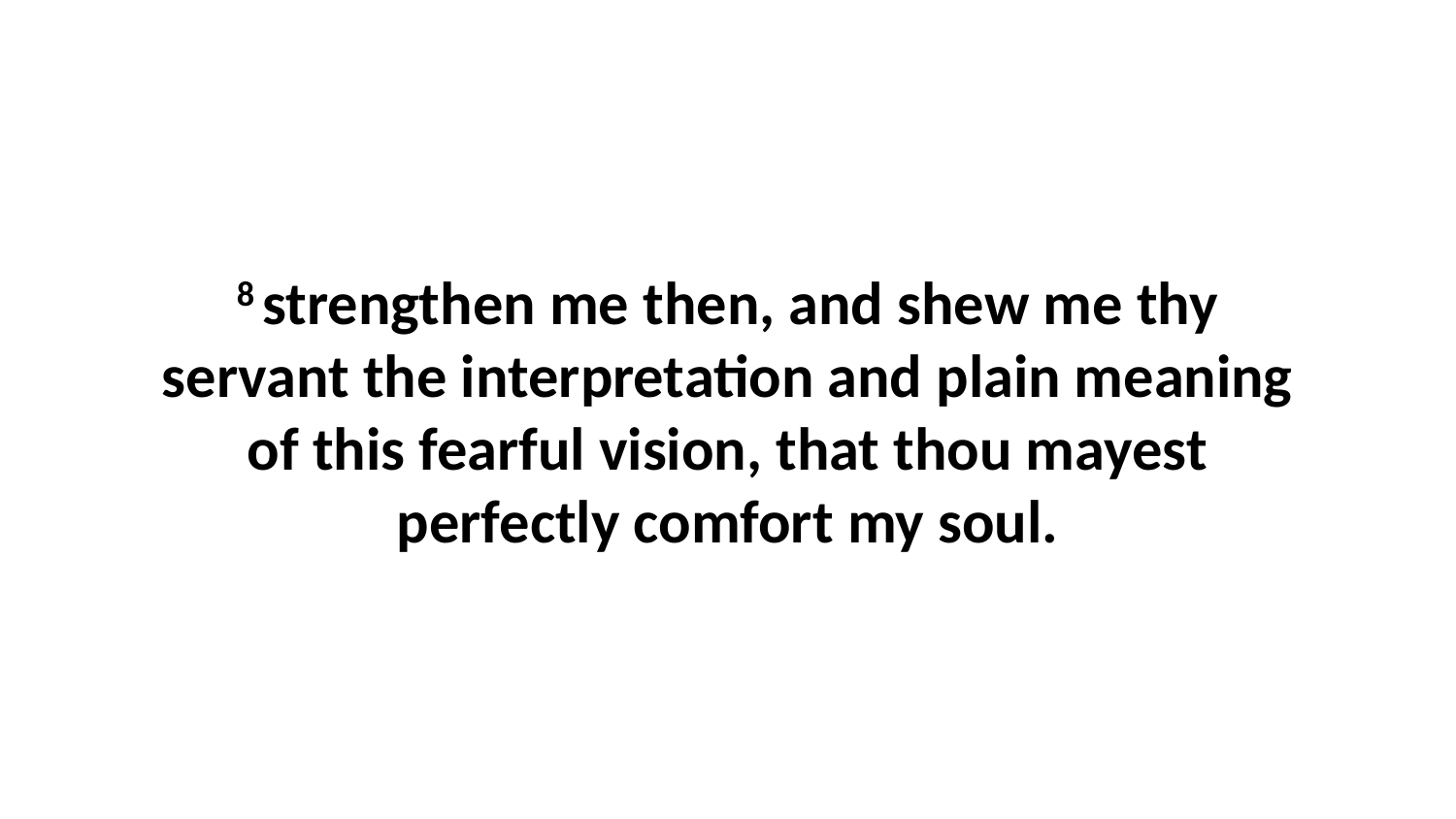

8 strengthen me then, and shew me thy servant the interpretation and plain meaning of this fearful vision, that thou mayest perfectly comfort my soul.